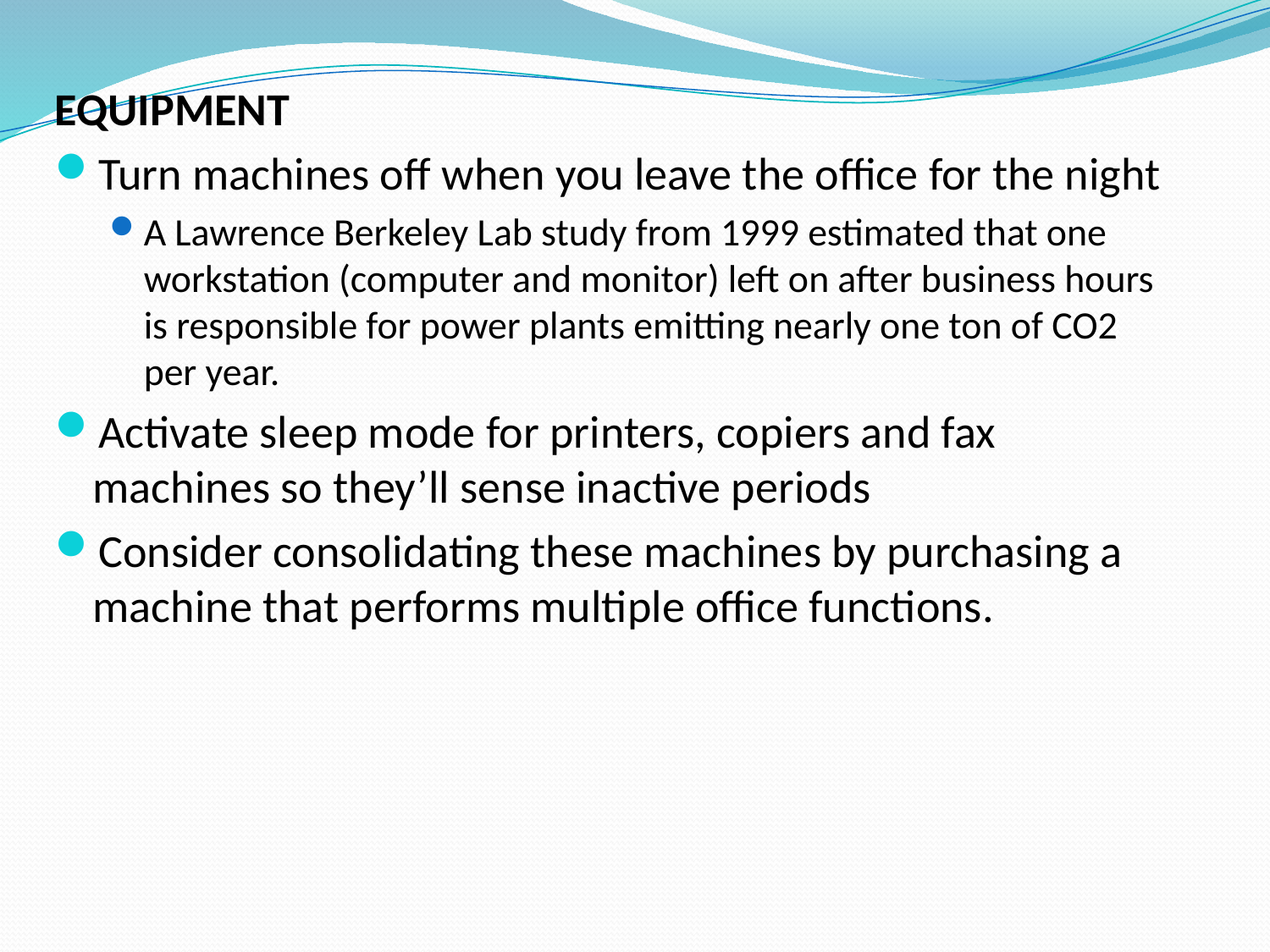

EQUIPMENT
Turn machines off when you leave the office for the night
A Lawrence Berkeley Lab study from 1999 estimated that one workstation (computer and monitor) left on after business hours is responsible for power plants emitting nearly one ton of CO2 per year.
Activate sleep mode for printers, copiers and fax machines so they’ll sense inactive periods
Consider consolidating these machines by purchasing a machine that performs multiple office functions.